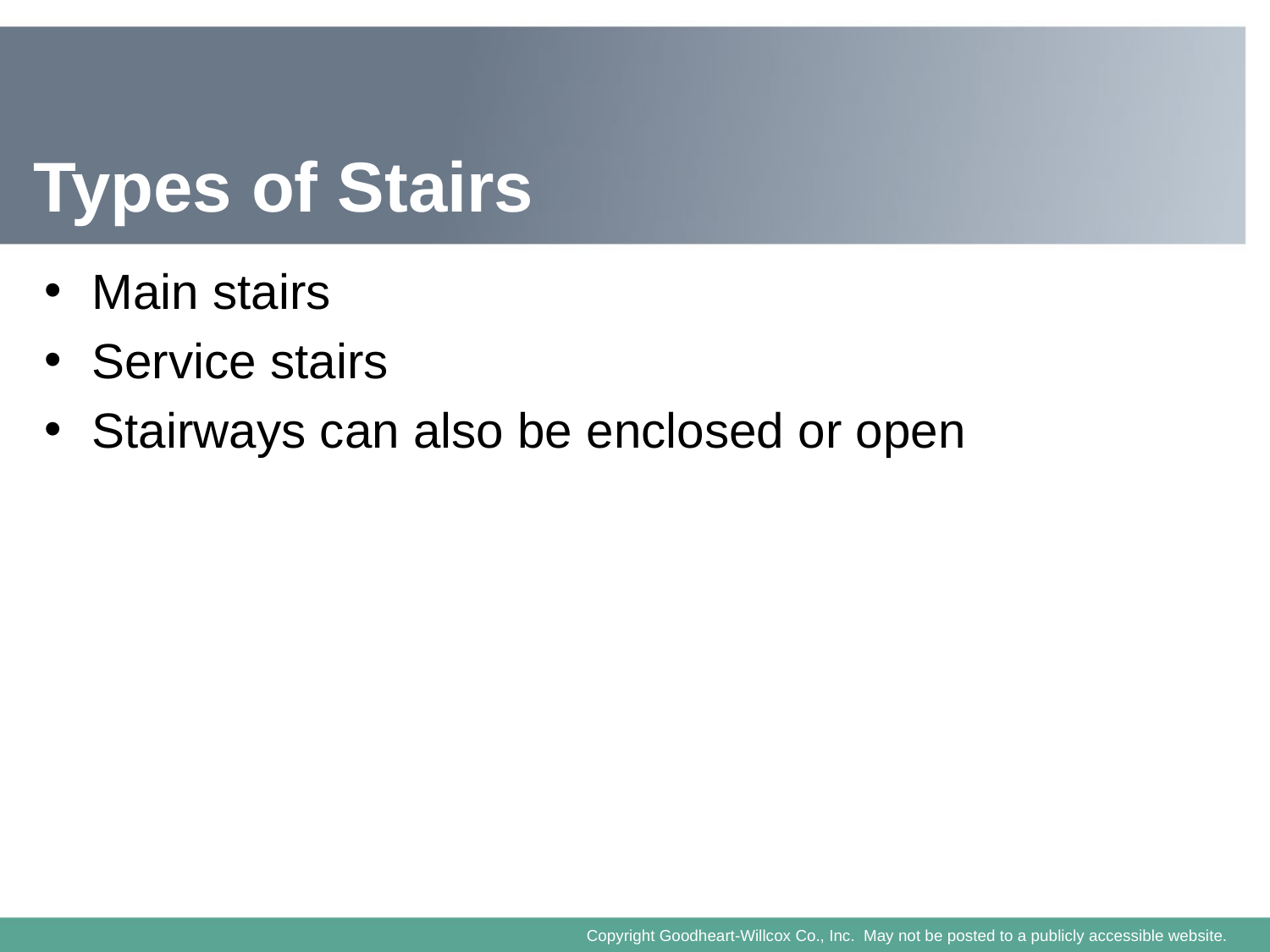

# Types of Stairs
Main stairs
Service stairs
Stairways can also be enclosed or open